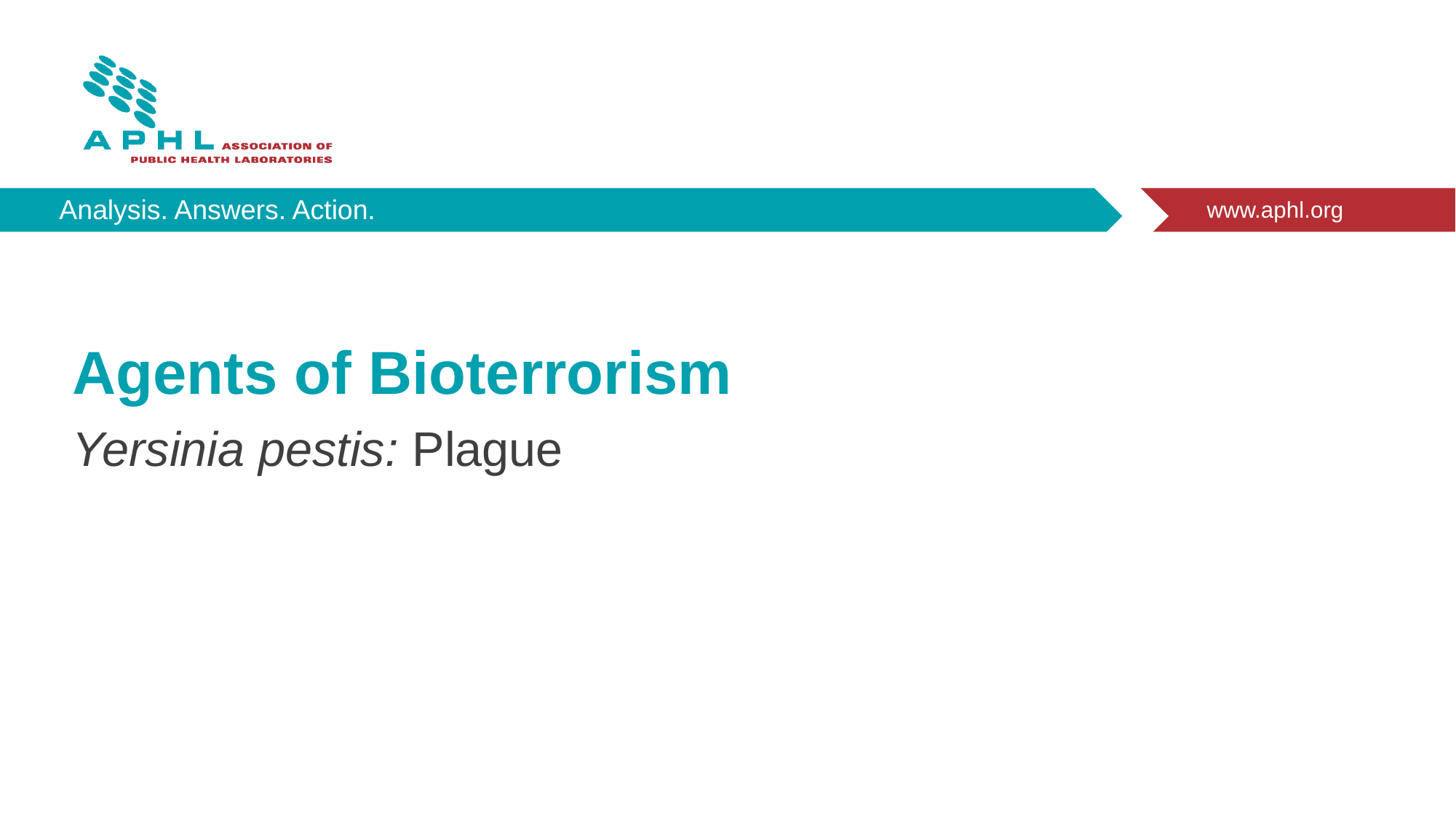

# Agents of Bioterrorism
Yersinia pestis: Plague